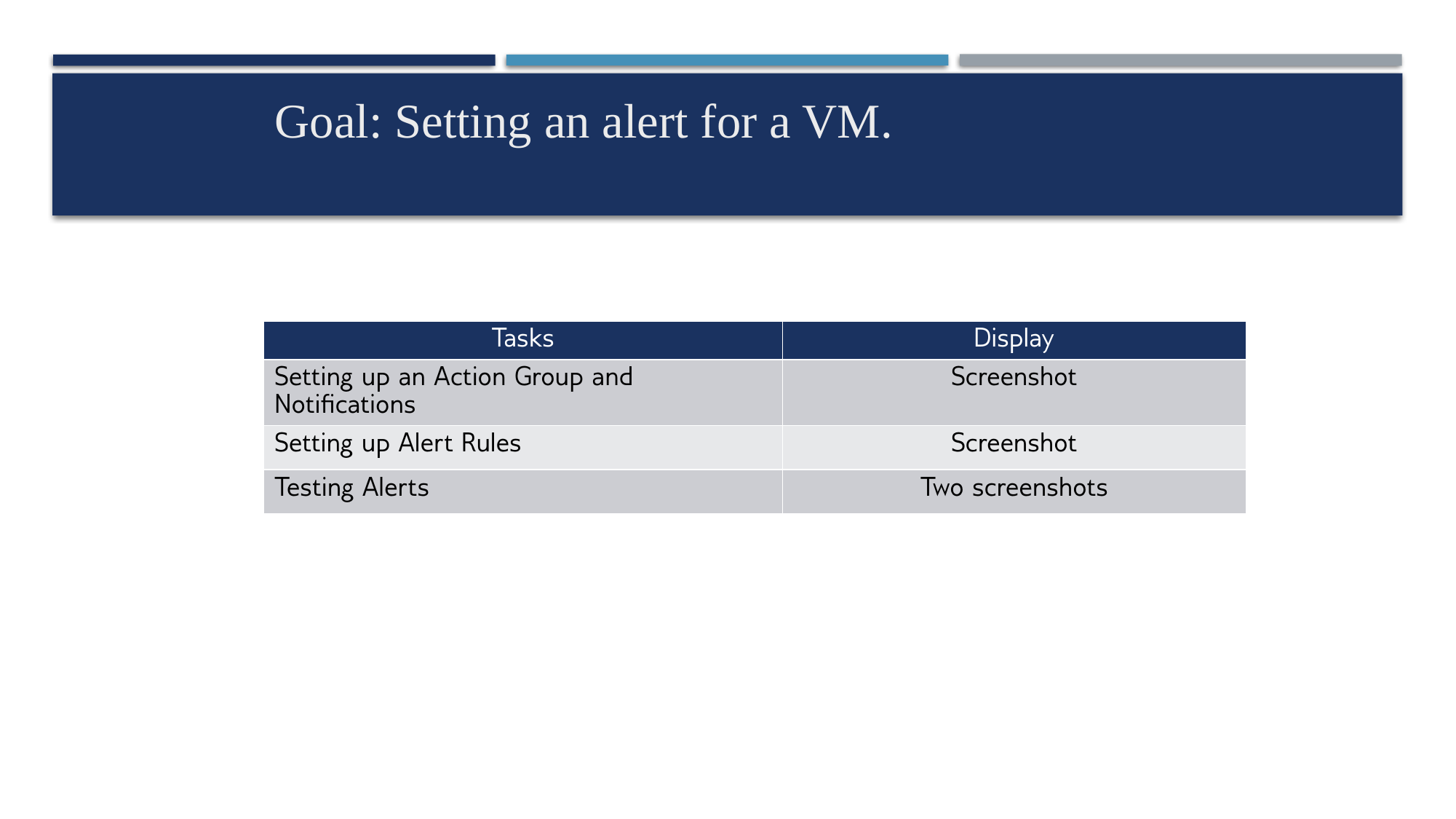

Goal: Setting an alert for a VM.

| Tasks | Display |
| --- | --- |
| Setting up an Action Group and Notifications | Screenshot |
| Setting up Alert Rules | Screenshot |
| Testing Alerts | Two screenshots |